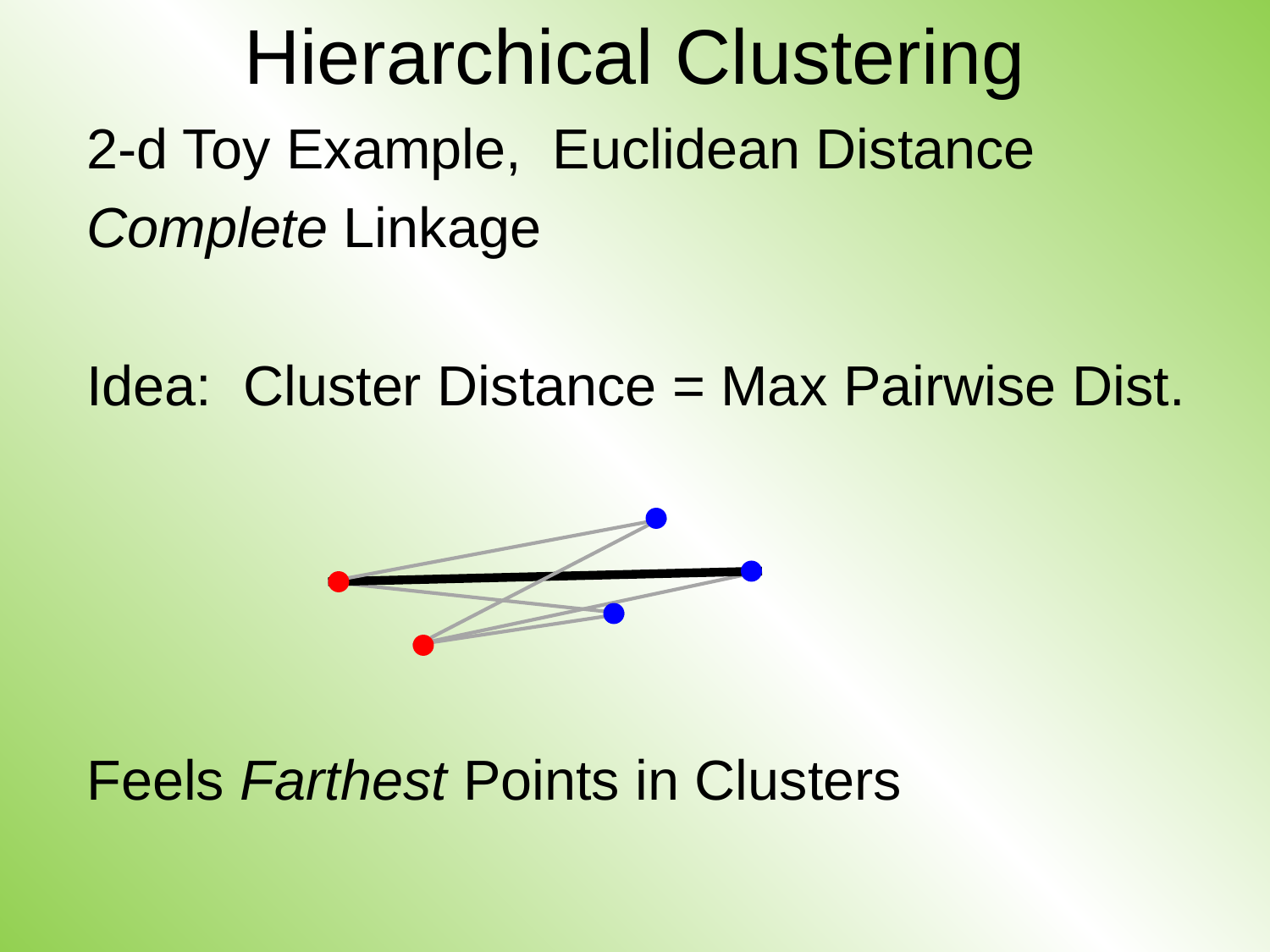

# Hierarchical Clustering
2-d Toy Example,  Euclidean Distance
Complete Linkage

Idea:  Cluster Distance = Max Pairwise Dist.

Feels Farthest Points in Clusters